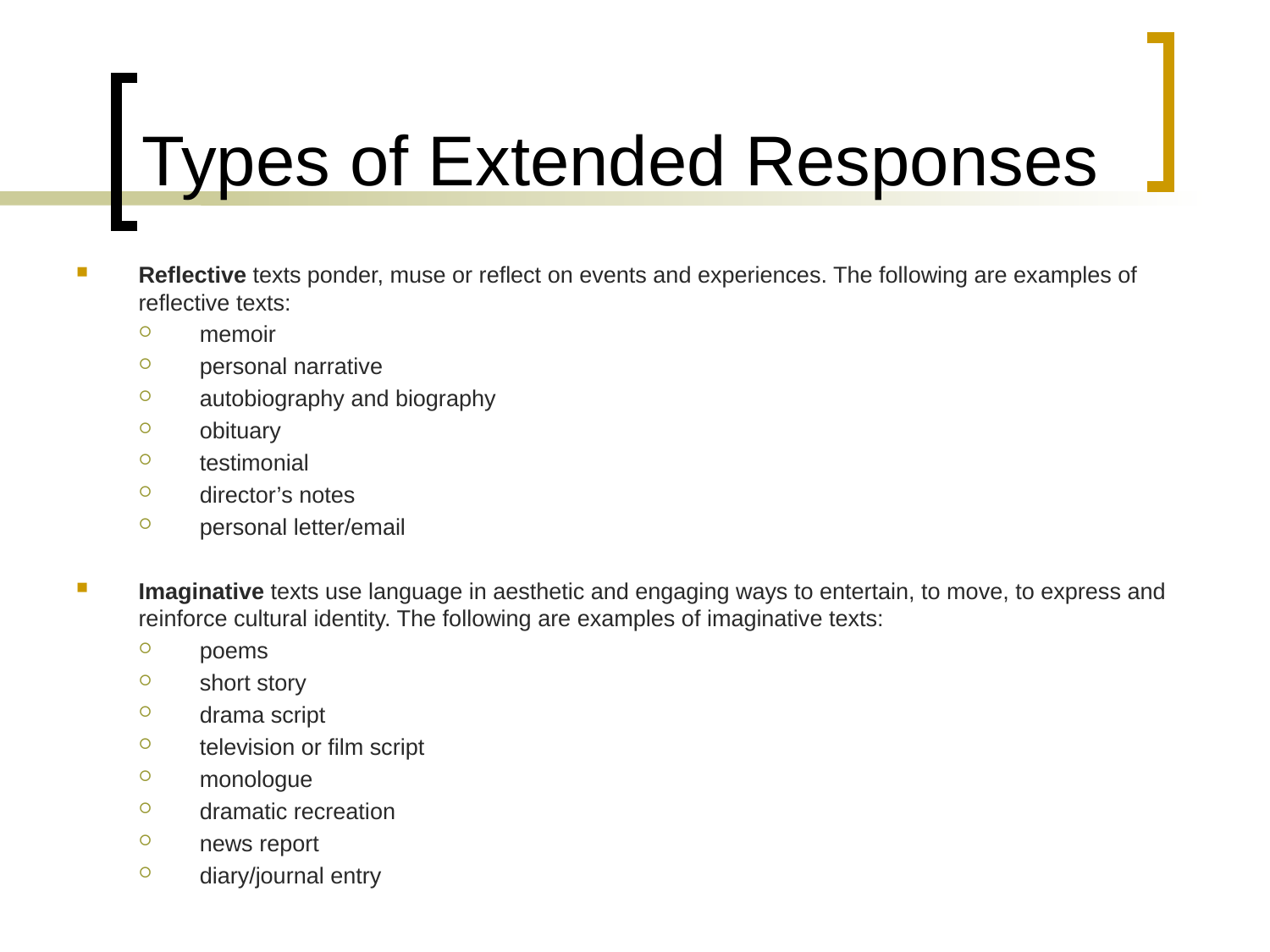

# Types of Extended Responses
Reflective texts ponder, muse or reflect on events and experiences. The following are examples of reflective texts:
memoir
personal narrative
autobiography and biography
obituary
testimonial
director’s notes
personal letter/email

Imaginative texts use language in aesthetic and engaging ways to entertain, to move, to express and reinforce cultural identity. The following are examples of imaginative texts:
poems
short story
drama script
television or film script
monologue
dramatic recreation
news report
diary/journal entry